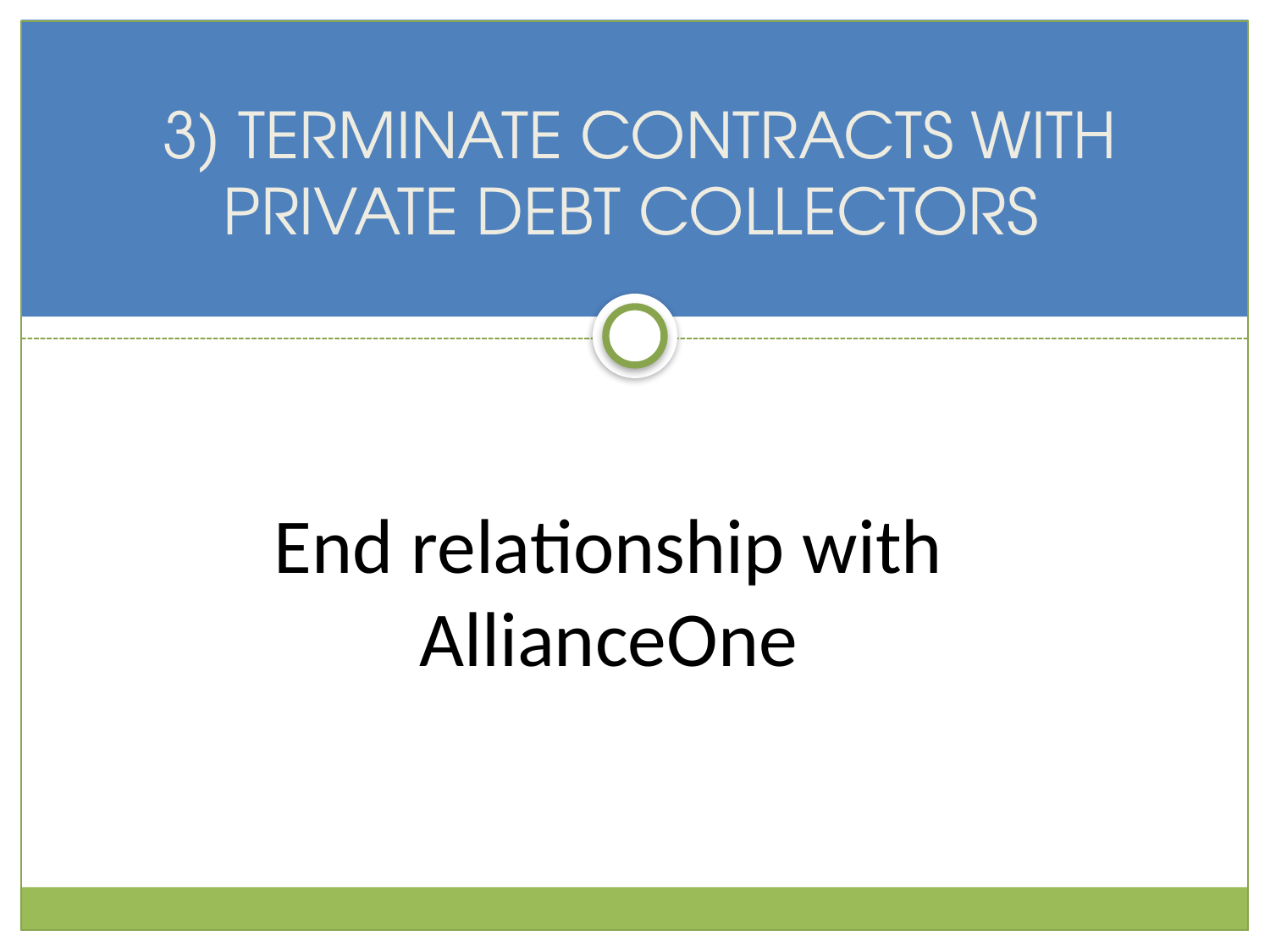

# 3) Terminate Contracts with Private Debt Collectors

End relationship with AllianceOne